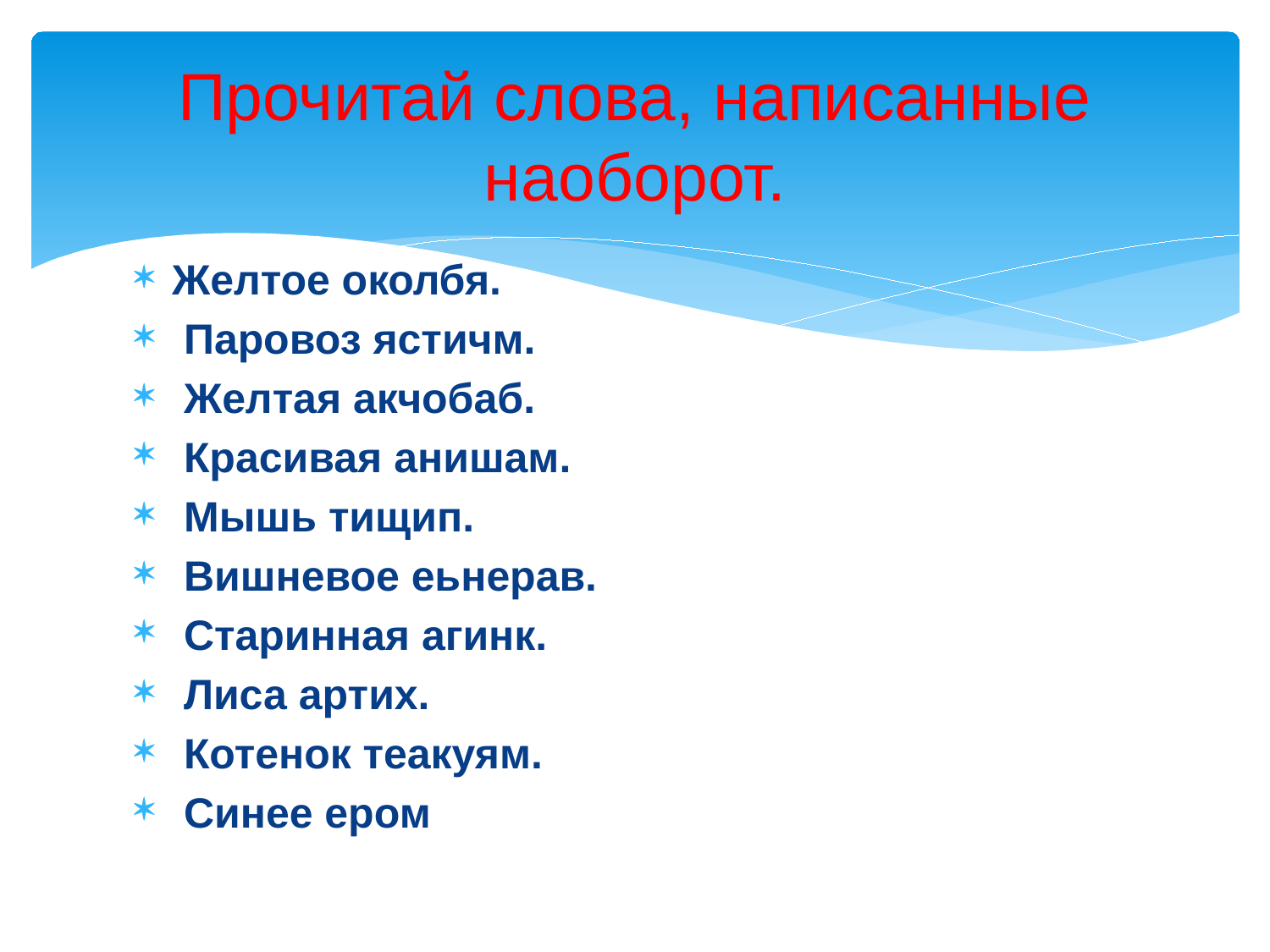

# Прочитай слова, написанные наоборот.
Желтое околбя.
 Паровоз ястичм.
 Желтая акчобаб.
 Красивая анишам.
 Мышь тищип.
 Вишневое еьнерав.
 Старинная агинк.
 Лиса артих.
 Котенок теакуям.
 Синее ером